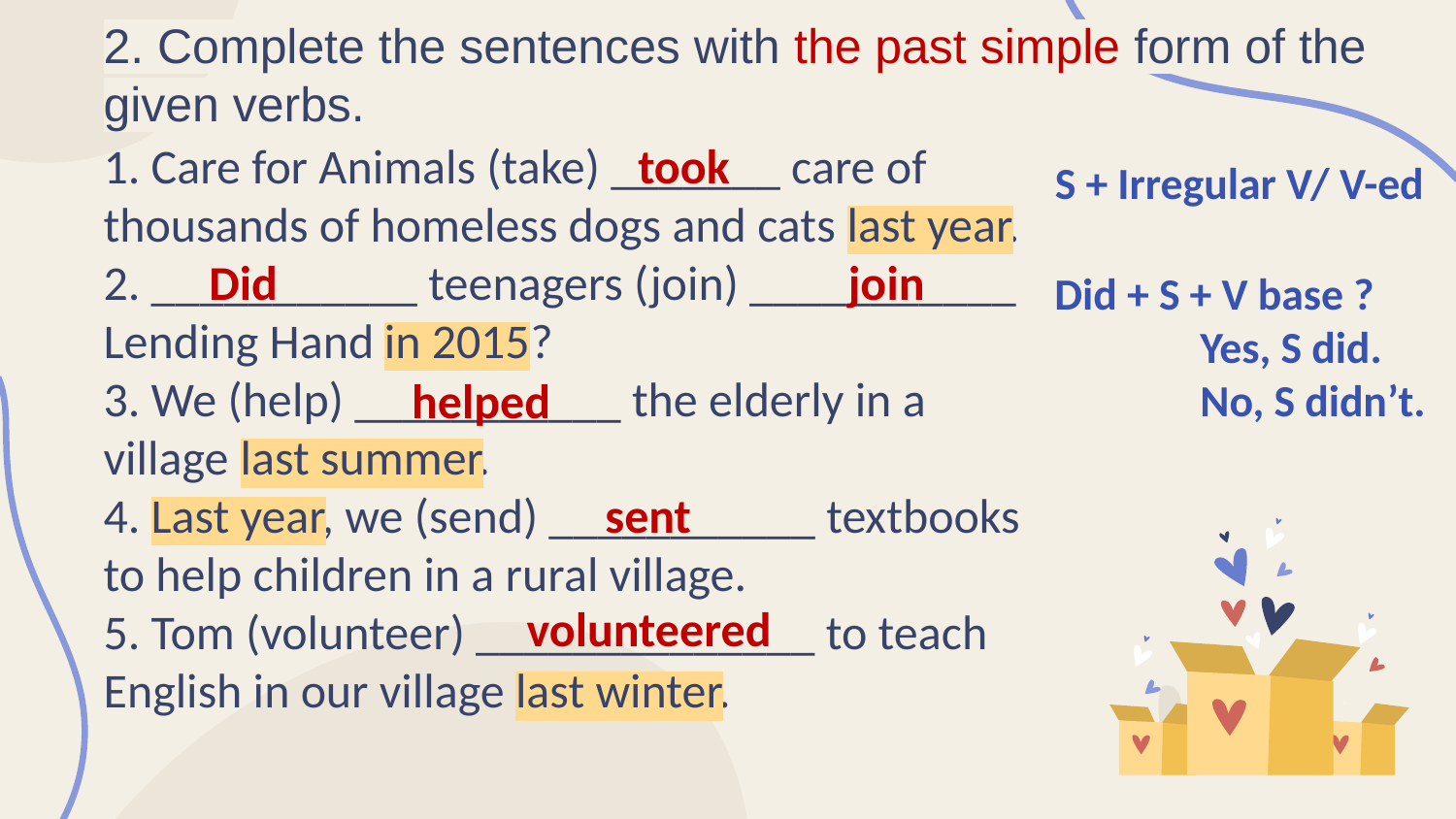

# 2. Complete the sentences with the past simple form of the given verbs.
1. Care for Animals (take) _______ care of thousands of homeless dogs and cats last year.
2. ___________ teenagers (join) ___________ Lending Hand in 2015?
3. We (help) ___________ the elderly in a village last summer.
4. Last year, we (send) ___________ textbooks to help children in a rural village.
5. Tom (volunteer) ______________ to teach English in our village last winter.
took
S + Irregular V/ V-ed
last year
Did
join
Did + S + V base ?
	Yes, S did.
	No, S didn’t.
in 2015
helped
last summer
Last year
sent

volunteered
last winter